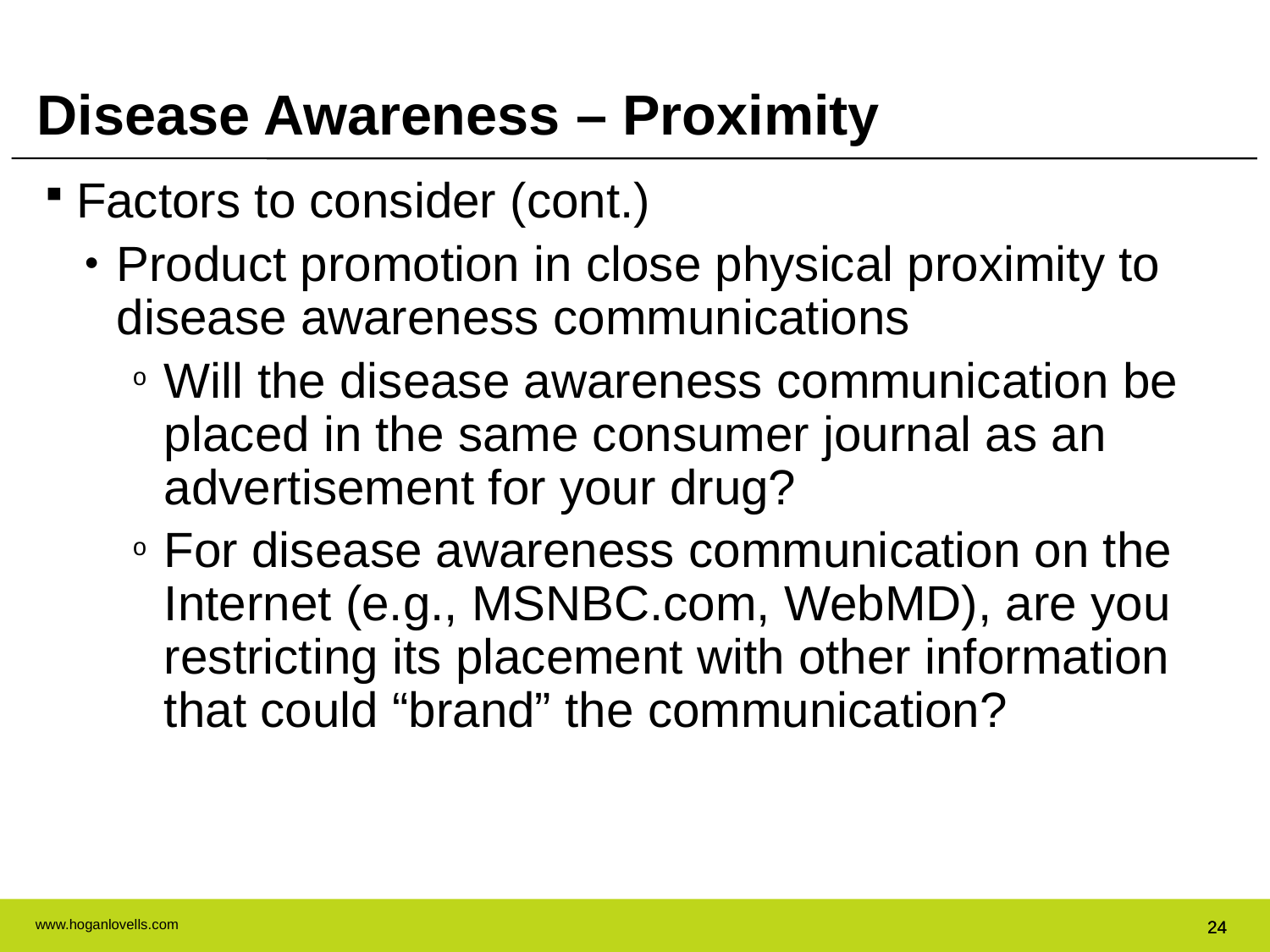

Disease Awareness – Proximity
Factors to consider (cont.)
Product promotion in close physical proximity to disease awareness communications
Will the disease awareness communication be placed in the same consumer journal as an advertisement for your drug?
For disease awareness communication on the Internet (e.g., MSNBC.com, WebMD), are you restricting its placement with other information that could “brand” the communication?
24
24